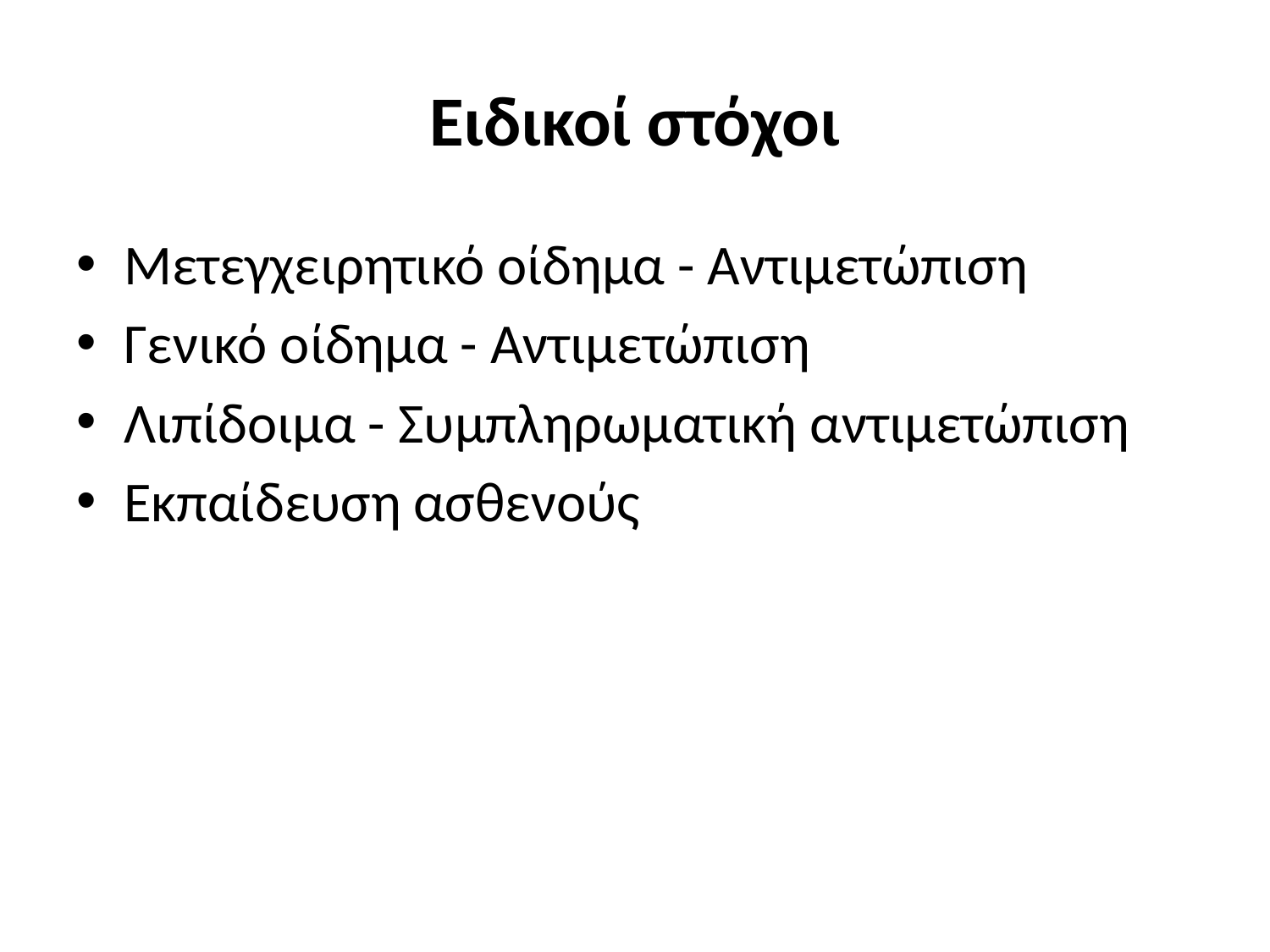

# Ειδικοί στόχοι
Μετεγχειρητικό οίδημα - Αντιμετώπιση
Γενικό οίδημα - Αντιμετώπιση
Λιπίδοιμα - Συμπληρωματική αντιμετώπιση
Εκπαίδευση ασθενούς